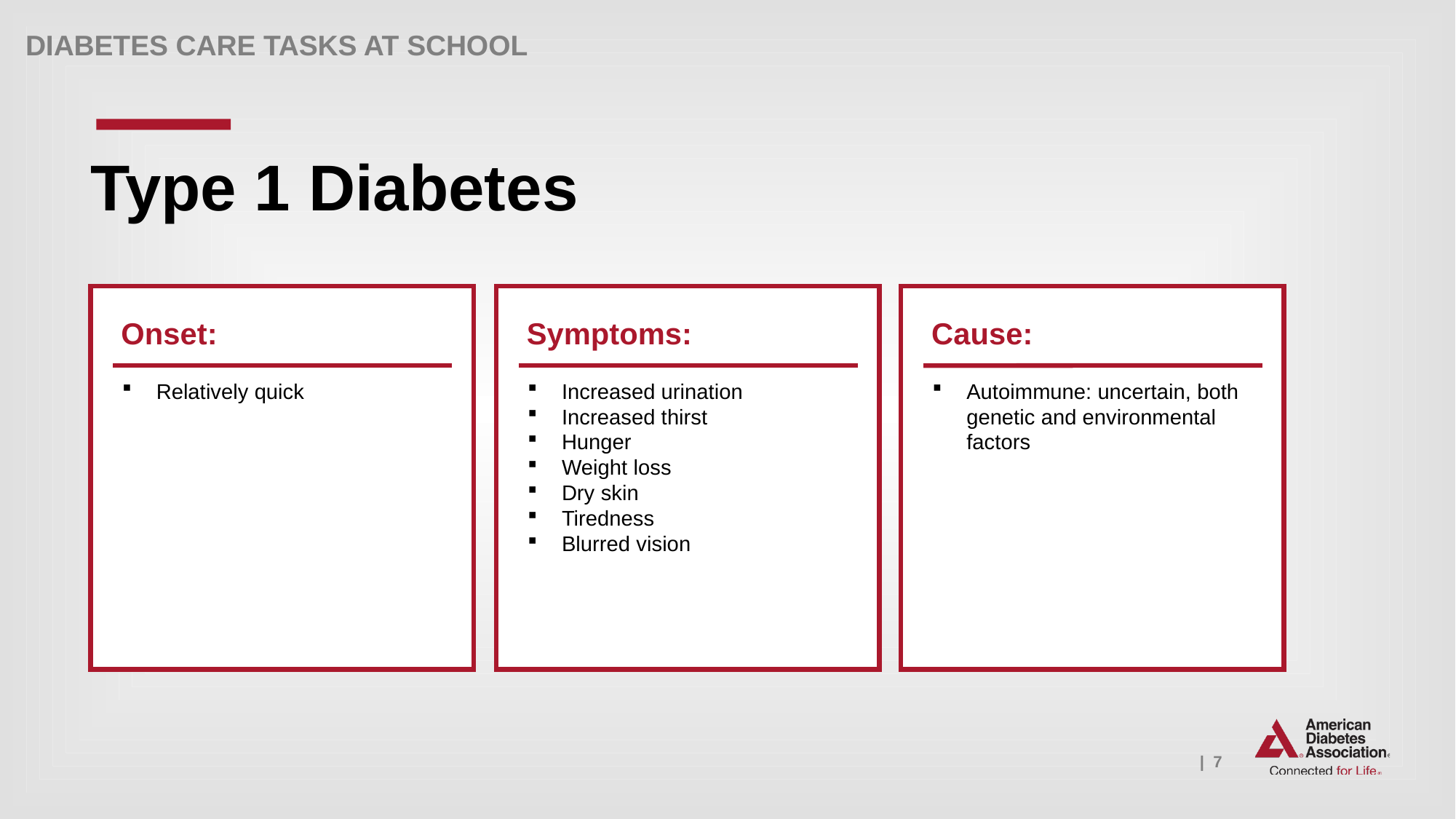

Type 1 Diabetes

Onset:
Symptoms:
Cause:
Relatively quick
Increased urination
Increased thirst
Hunger
Weight loss
Dry skin
Tiredness
Blurred vision
Autoimmune: uncertain, both genetic and environmental factors